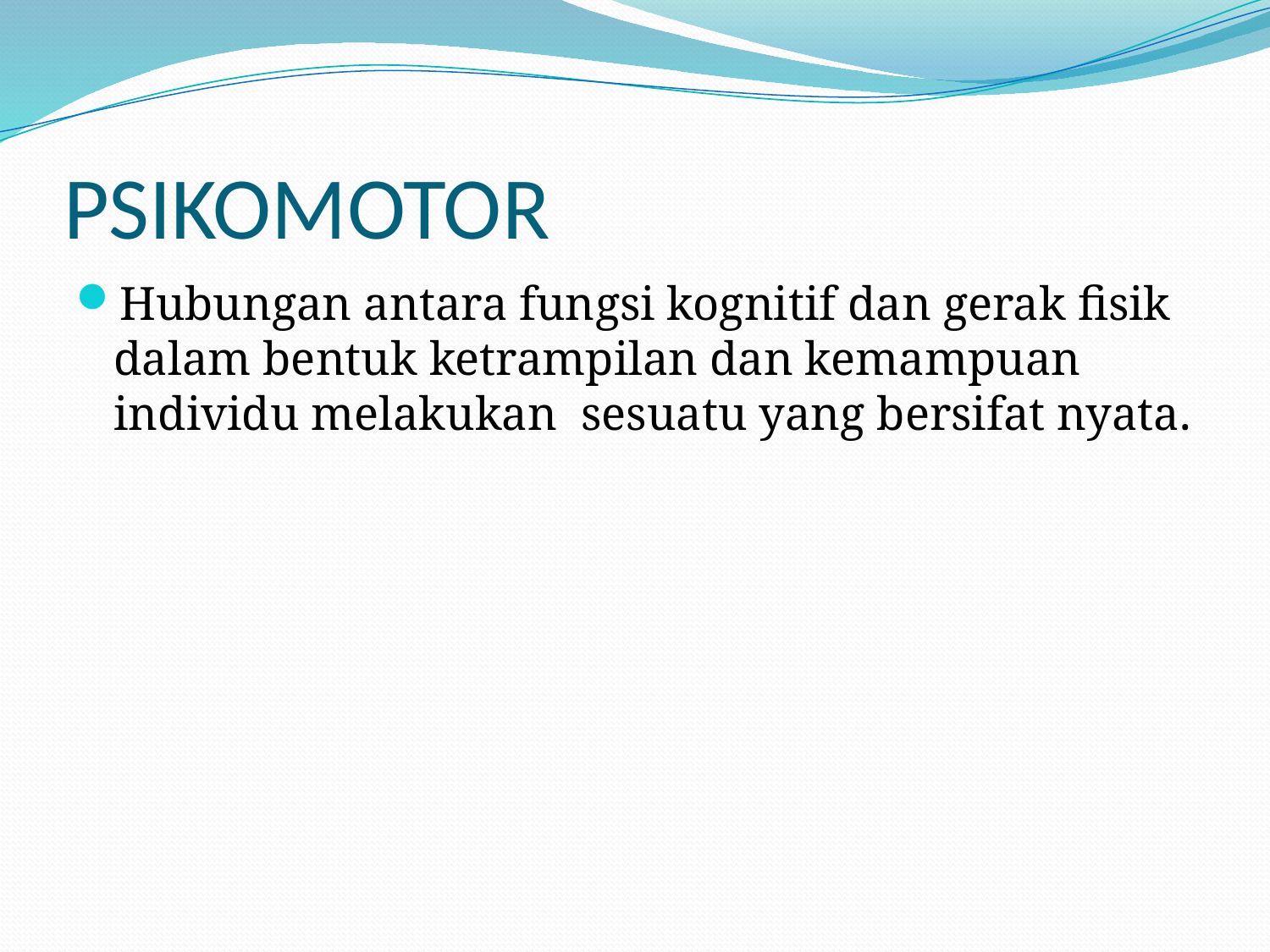

# PSIKOMOTOR
Hubungan antara fungsi kognitif dan gerak fisik dalam bentuk ketrampilan dan kemampuan individu melakukan  sesuatu yang bersifat nyata.